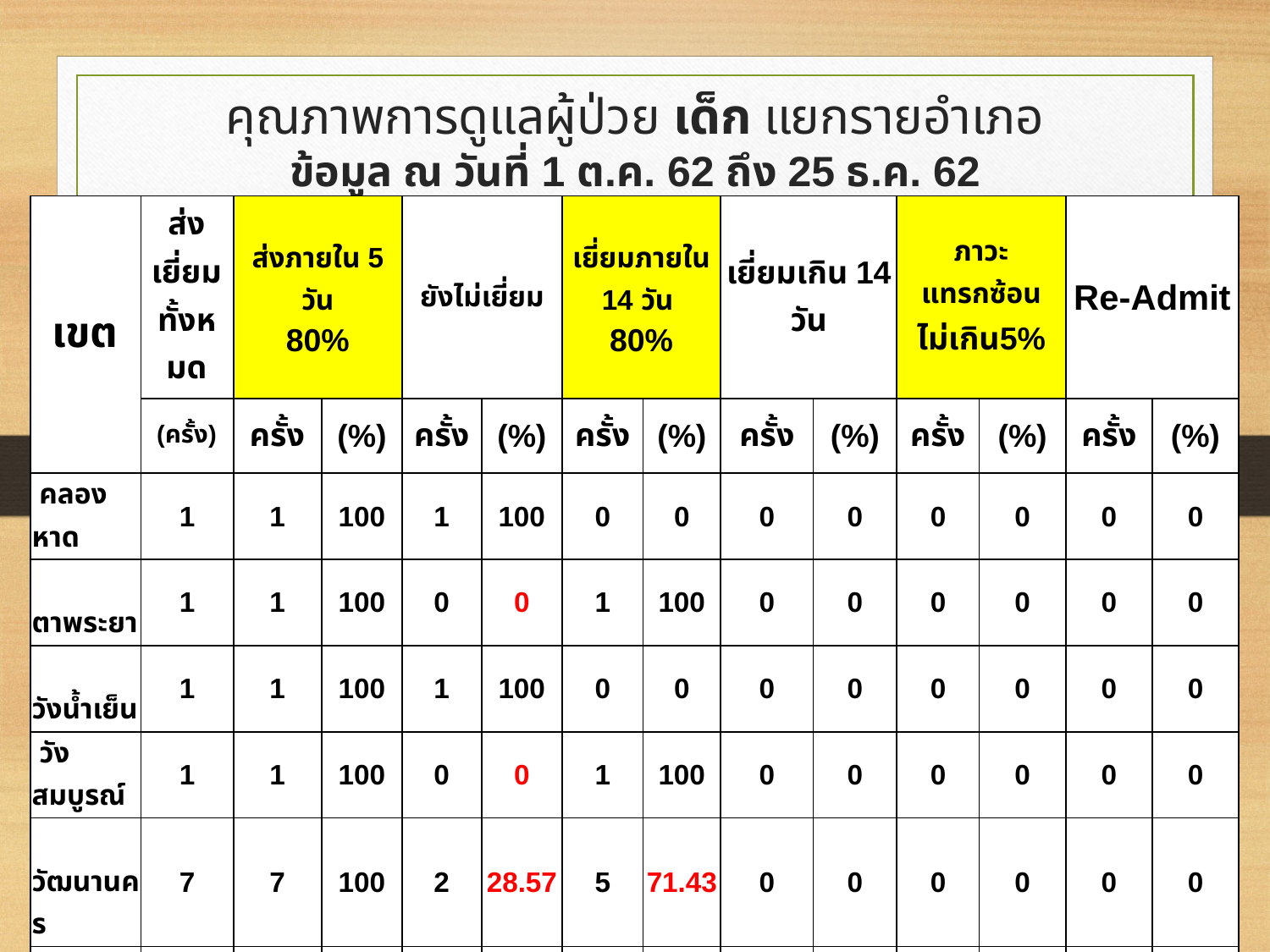

# คุณภาพการดูแลผู้ป่วย เด็ก แยกรายอำเภอ ข้อมูล ณ วันที่ 1 ต.ค. 62 ถึง 25 ธ.ค. 62
| เขต | ส่งเยี่ยม ทั้งหมด | ส่งภายใน 5 วัน 80% |  | ยังไม่เยี่ยม |  | เยี่ยมภายใน 14 วัน 80% |  | เยี่ยมเกิน 14 วัน |  | ภาวะแทรกซ้อน ไม่เกิน5% |  | Re-Admit |  |
| --- | --- | --- | --- | --- | --- | --- | --- | --- | --- | --- | --- | --- | --- |
|  | (ครั้ง) | ครั้ง | (%) | ครั้ง | (%) | ครั้ง | (%) | ครั้ง | (%) | ครั้ง | (%) | ครั้ง | (%) |
| คลองหาด | 1 | 1 | 100 | 1 | 100 | 0 | 0 | 0 | 0 | 0 | 0 | 0 | 0 |
| ตาพระยา | 1 | 1 | 100 | 0 | 0 | 1 | 100 | 0 | 0 | 0 | 0 | 0 | 0 |
| วังน้ำเย็น | 1 | 1 | 100 | 1 | 100 | 0 | 0 | 0 | 0 | 0 | 0 | 0 | 0 |
| วังสมบูรณ์ | 1 | 1 | 100 | 0 | 0 | 1 | 100 | 0 | 0 | 0 | 0 | 0 | 0 |
| วัฒนานคร | 7 | 7 | 100 | 2 | 28.57 | 5 | 71.43 | 0 | 0 | 0 | 0 | 0 | 0 |
| อรัญประเทศ | 4 | 4 | 100 | 2 | 50 | 2 | 50 | 0 | 0 | 0 | 0 | 0 | 0 |
| เขาฉกรรจ์ | 16 | 12 | 75 | 0 | 0 | 16 | 100 | 0 | 0 | 0 | 0 | 0 | 0 |
| เมืองสระแก้ว | 3 | 2 | 66.67 | 0 | 0 | 2 | 66.67 | 1 | 33.33 | 0 | 0 | 0 | 0 |
| โคกสูง | 1 | 1 | 100 | 0 | 0 | 1 | 100 | 0 | 0 | 0 | 0 | 0 | 0 |
| รวม | 35 | 30 | 85.71 | 6 | 17.14 | 28 | 80 | 1 | 2.86 | 0 | 0 | 0 | 0 |